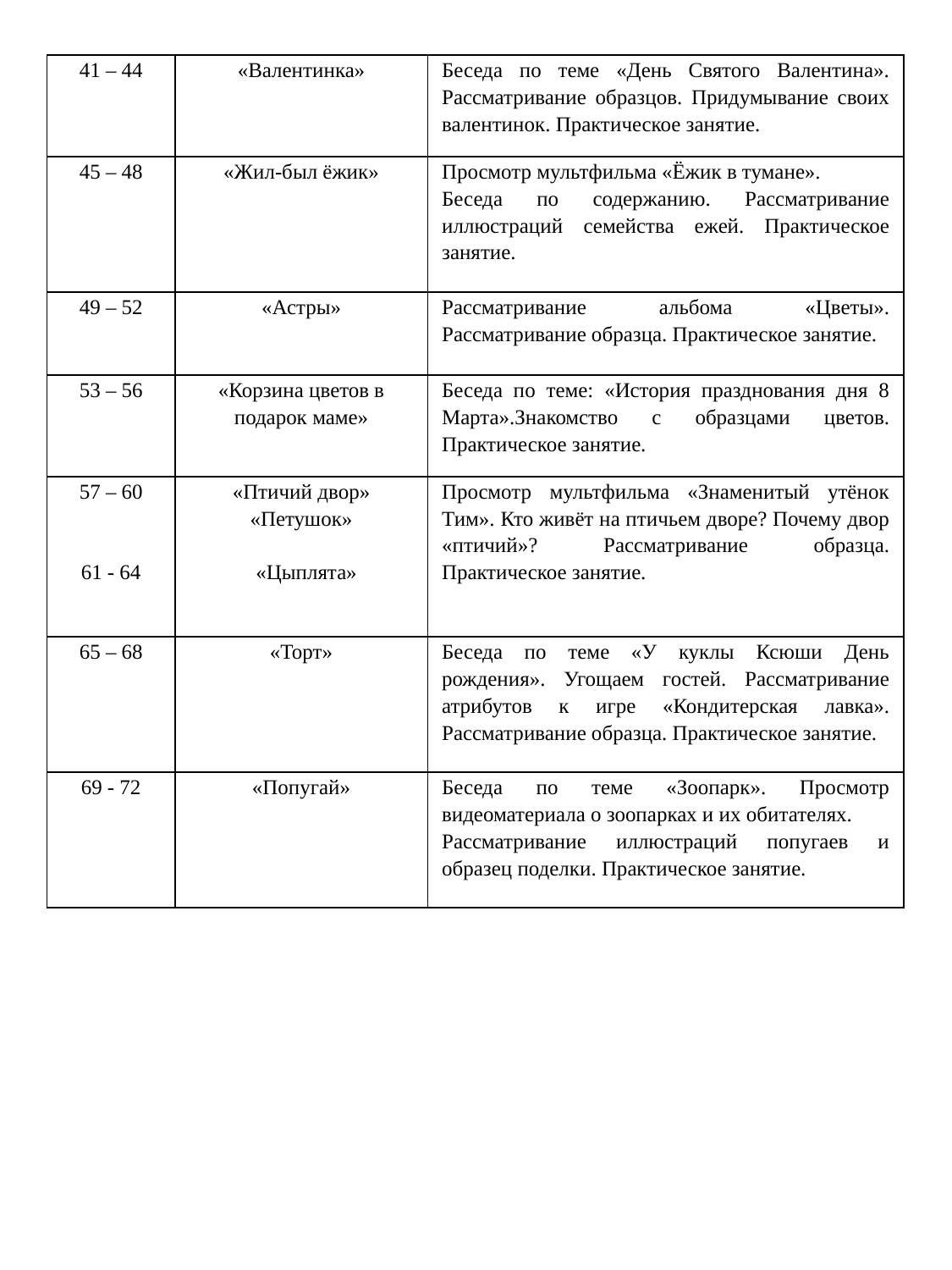

| 41 – 44 | «Валентинка» | Беседа по теме «День Святого Валентина». Рассматривание образцов. Придумывание своих валентинок. Практическое занятие. |
| --- | --- | --- |
| 45 – 48 | «Жил-был ёжик» | Просмотр мультфильма «Ёжик в тумане». Беседа по содержанию. Рассматривание иллюстраций семейства ежей. Практическое занятие. |
| 49 – 52 | «Астры» | Рассматривание альбома «Цветы». Рассматривание образца. Практическое занятие. |
| 53 – 56 | «Корзина цветов в подарок маме» | Беседа по теме: «История празднования дня 8 Марта».Знакомство с образцами цветов. Практическое занятие. |
| 57 – 60     61 - 64 | «Птичий двор» «Петушок»   «Цыплята» | Просмотр мультфильма «Знаменитый утёнок Тим». Кто живёт на птичьем дворе? Почему двор «птичий»? Рассматривание образца. Практическое занятие. |
| 65 – 68 | «Торт» | Беседа по теме «У куклы Ксюши День рождения». Угощаем гостей. Рассматривание атрибутов к игре «Кондитерская лавка». Рассматривание образца. Практическое занятие. |
| 69 - 72 | «Попугай» | Беседа по теме «Зоопарк». Просмотр видеоматериала о зоопарках и их обитателях. Рассматривание иллюстраций попугаев и образец поделки. Практическое занятие. |